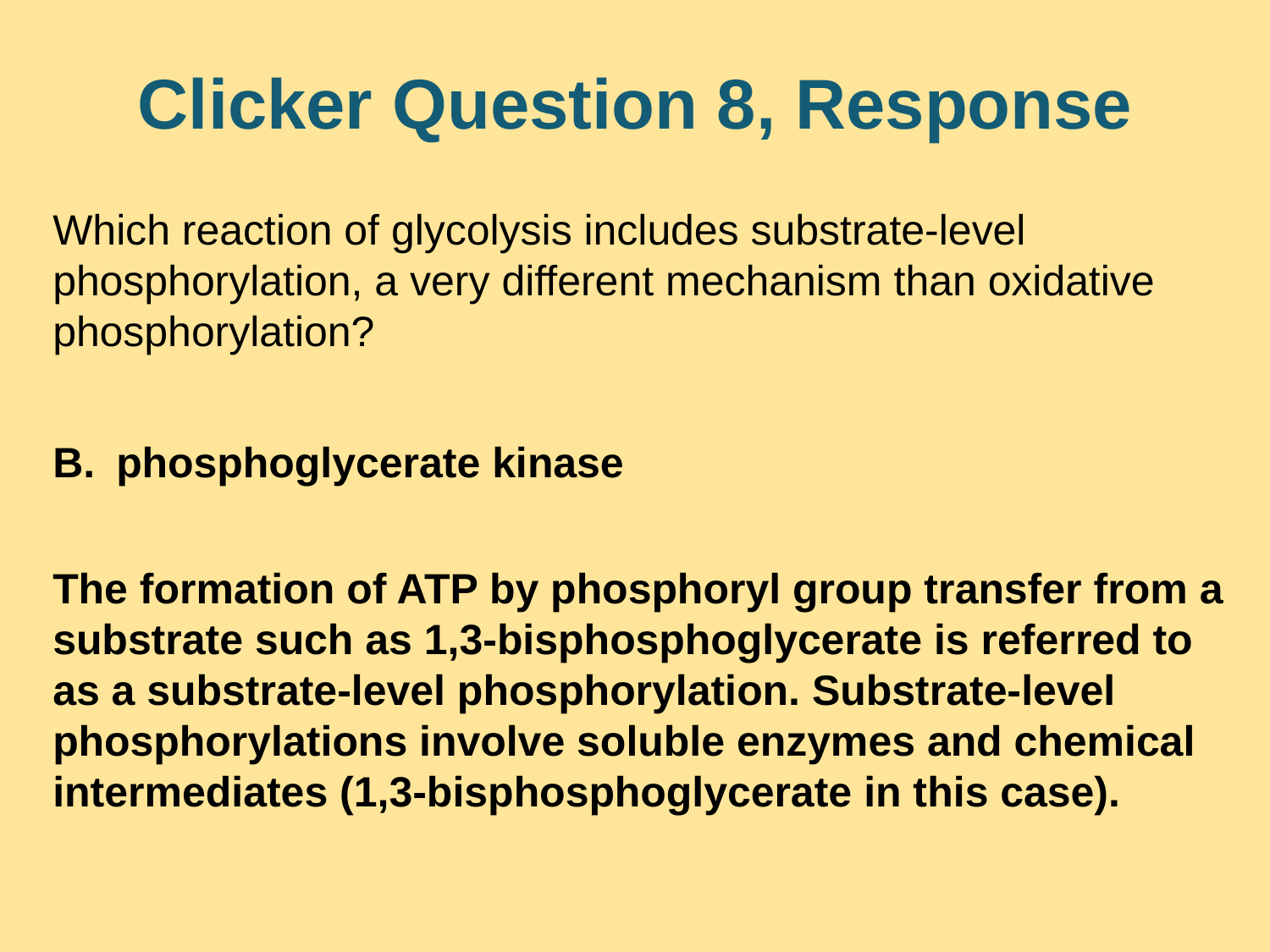

# Clicker Question 8, Response
Which reaction of glycolysis includes substrate-level phosphorylation, a very different mechanism than oxidative phosphorylation?

phosphoglycerate kinase

The formation of ATP by phosphoryl group transfer from a substrate such as 1,3-bisphosphoglycerate is referred to as a substrate-level phosphorylation. Substrate-level phosphorylations involve soluble enzymes and chemical intermediates (1,3-bisphosphoglycerate in this case).